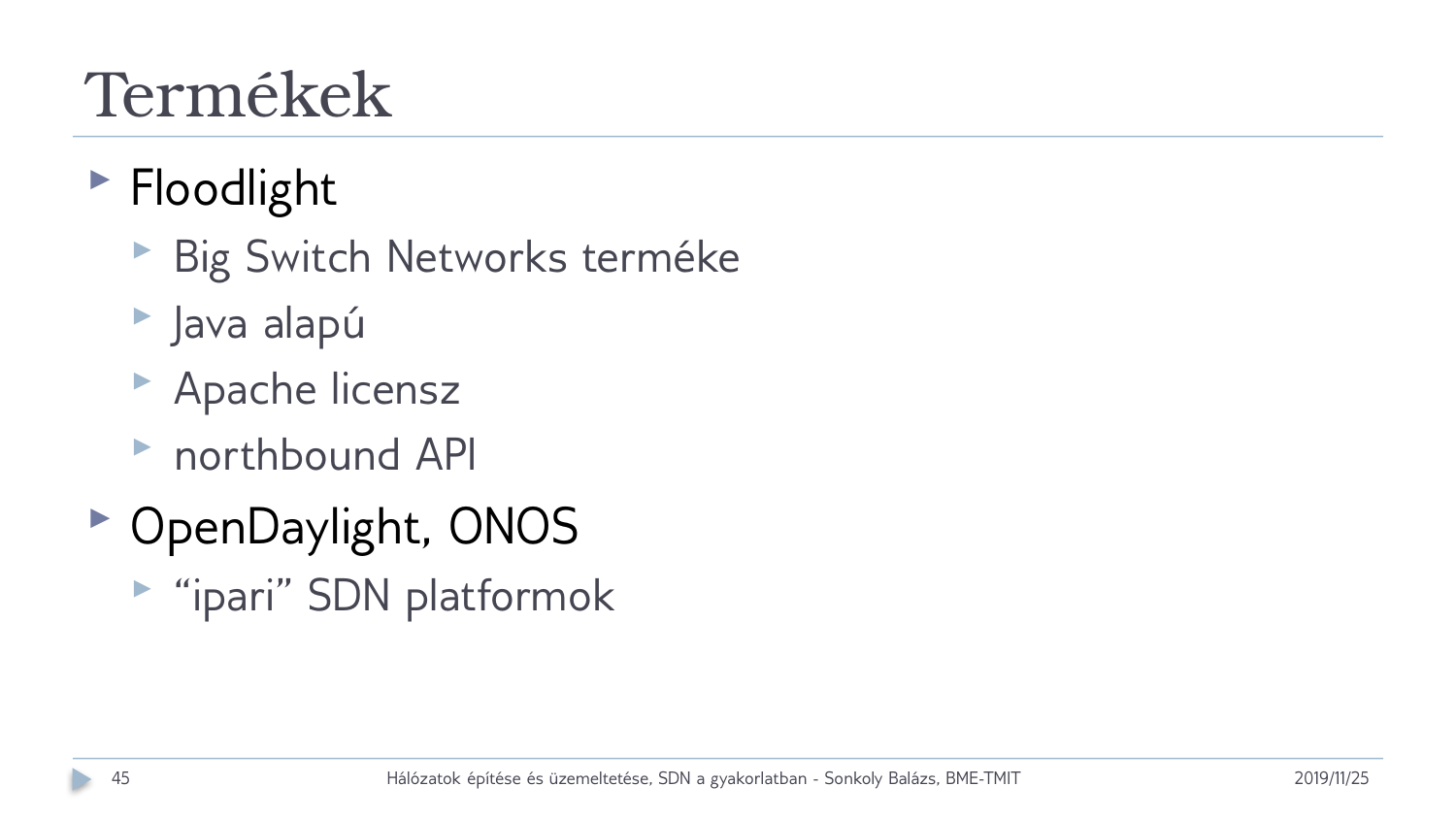

# Termékek
Floodlight
Big Switch Networks terméke
Java alapú
Apache licensz
northbound API
OpenDaylight, ONOS
“ipari” SDN platformok
45
Hálózatok építése és üzemeltetése, SDN a gyakorlatban - Sonkoly Balázs, BME-TMIT
2019/11/25